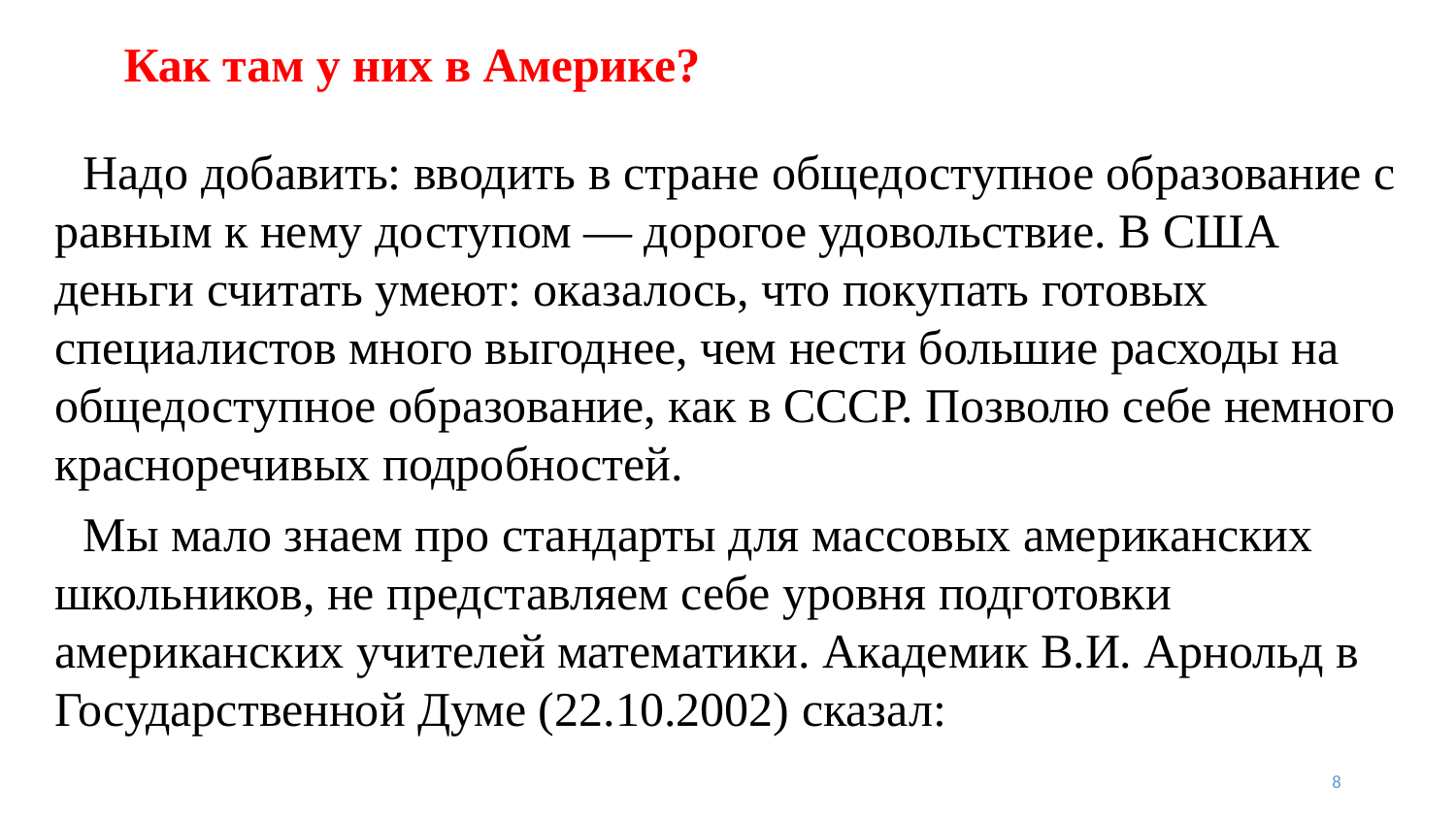

# Как там у них в Америке?
Надо добавить: вводить в стране общедоступное образование с равным к нему доступом — дорогое удовольствие. В США деньги считать умеют: оказалось, что покупать готовых специалистов много выгоднее, чем нести большие расходы на общедоступное образование, как в СССР. Позволю себе немного красноречивых подробностей.
Мы мало знаем про стандарты для массовых американских школьников, не представляем себе уровня подготовки американских учителей математики. Академик В.И. Арнольд в Государственной Думе (22.10.2002) сказал:

8